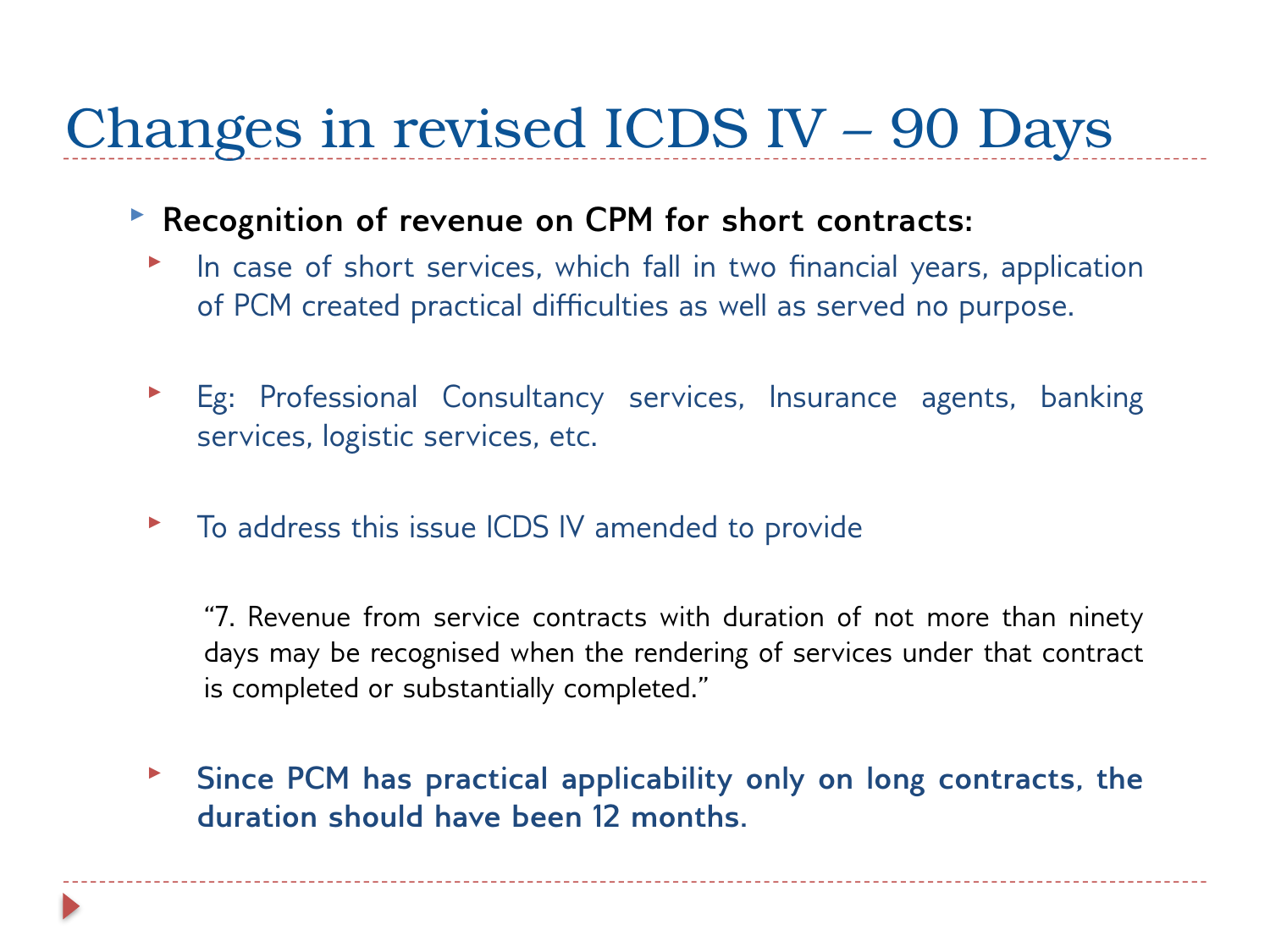

# Changes in revised ICDS IV – 90 Days
Recognition of revenue on CPM for short contracts:
In case of short services, which fall in two financial years, application of PCM created practical difficulties as well as served no purpose.

Eg: Professional Consultancy services, Insurance agents, banking services, logistic services, etc.

To address this issue ICDS IV amended to provide

“7. Revenue from service contracts with duration of not more than ninety days may be recognised when the rendering of services under that contract is completed or substantially completed.”

Since PCM has practical applicability only on long contracts, the duration should have been 12 months.